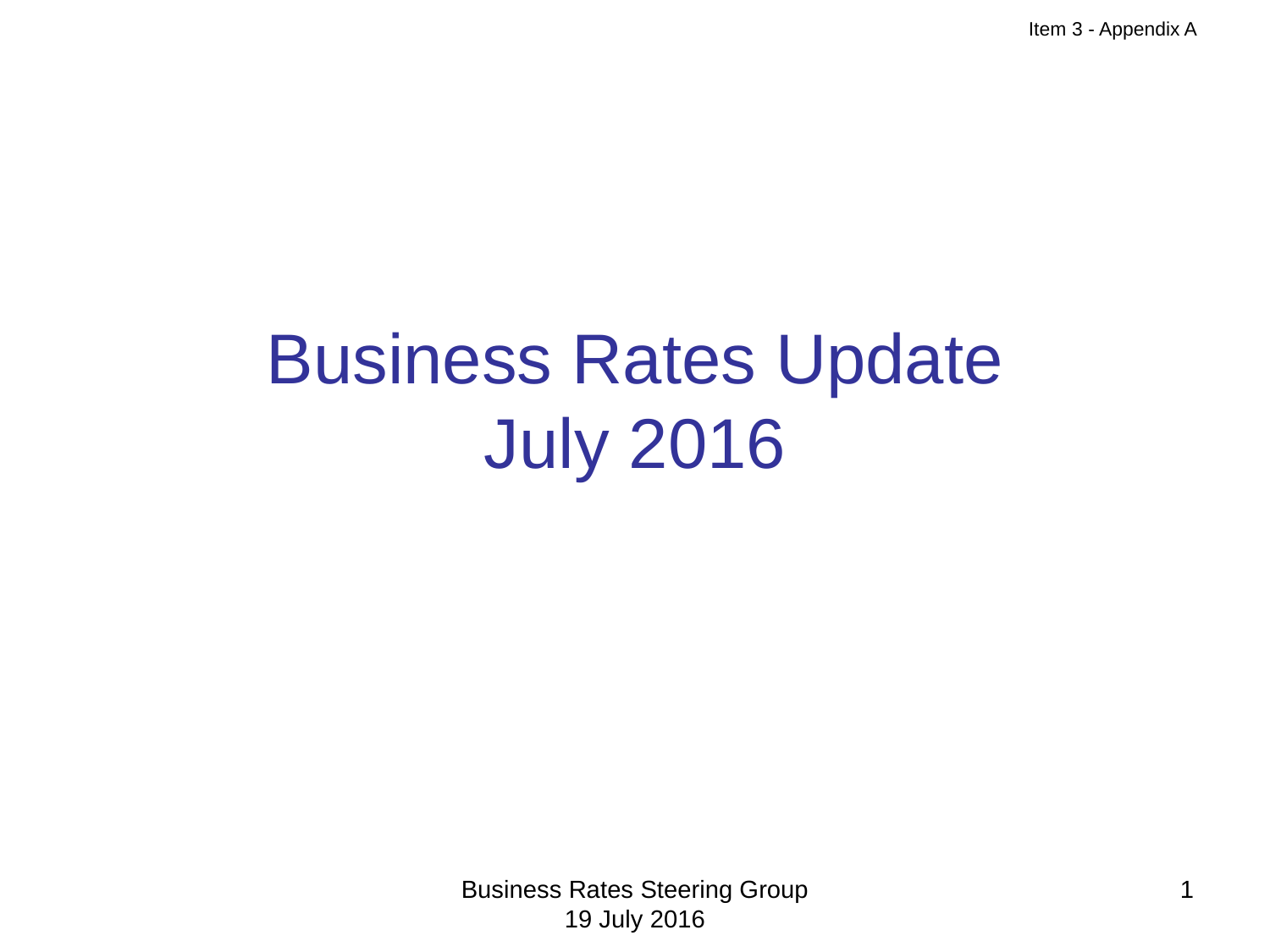

Item 3 - Appendix A
# Business Rates Update July 2016
Business Rates Steering Group 19 July 2016
1